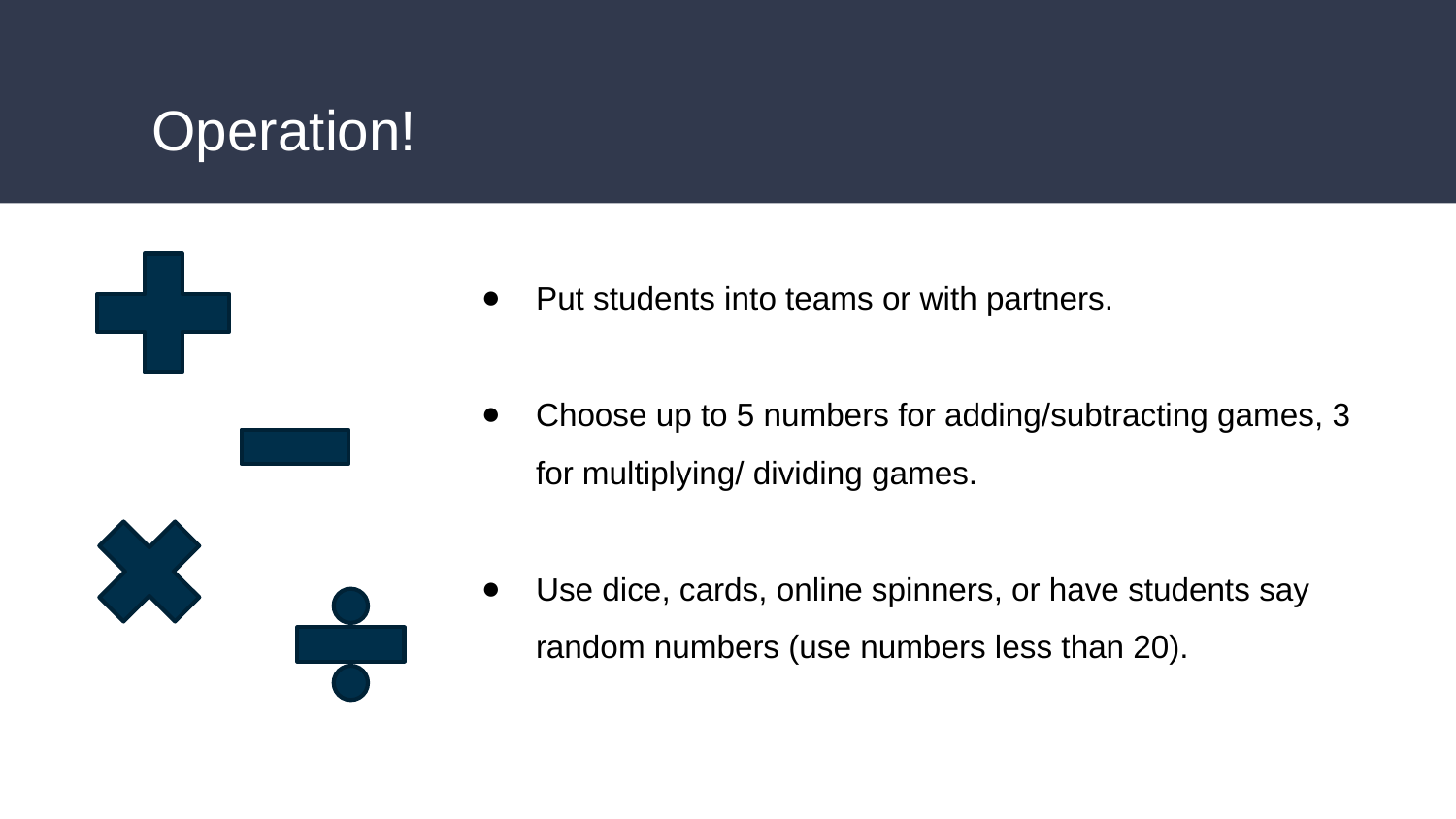

# Operation!

Put students into teams or with partners.

Choose up to 5 numbers for adding/subtracting games, 3 for multiplying/ dividing games.

Use dice, cards, online spinners, or have students say random numbers (use numbers less than 20).